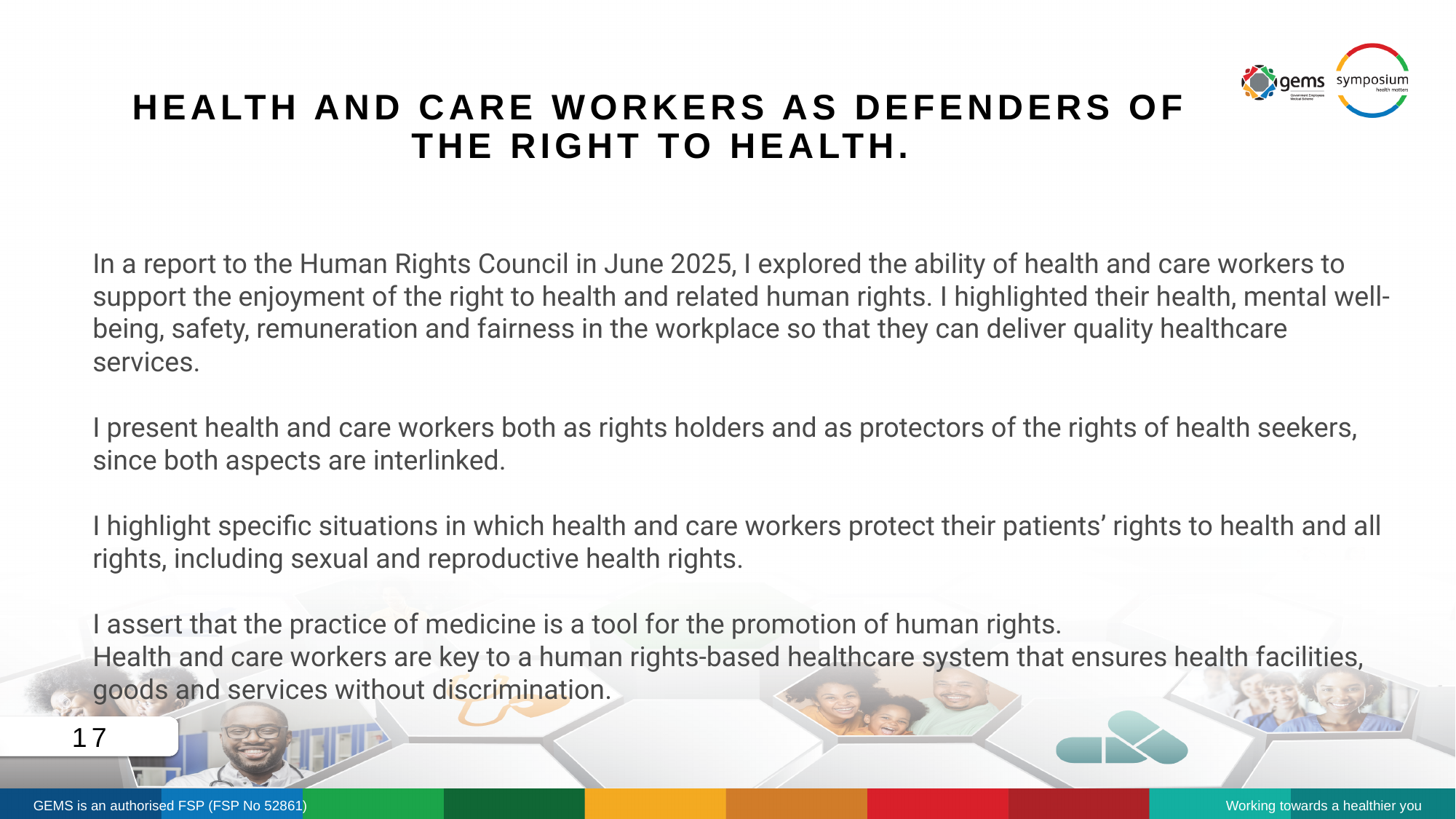

# Health and care workers as defenders of the right to health.
In a report to the Human Rights Council in June 2025, I explored the ability of health and care workers to support the enjoyment of the right to health and related human rights. I highlighted their health, mental well-being, safety, remuneration and fairness in the workplace so that they can deliver quality healthcare services.

I present health and care workers both as rights holders and as protectors of the rights of health seekers, since both aspects are interlinked.

I highlight specific situations in which health and care workers protect their patients’ rights to health and all rights, including sexual and reproductive health rights.

I assert that the practice of medicine is a tool for the promotion of human rights.
Health and care workers are key to a human rights-based healthcare system that ensures health facilities, goods and services without discrimination.